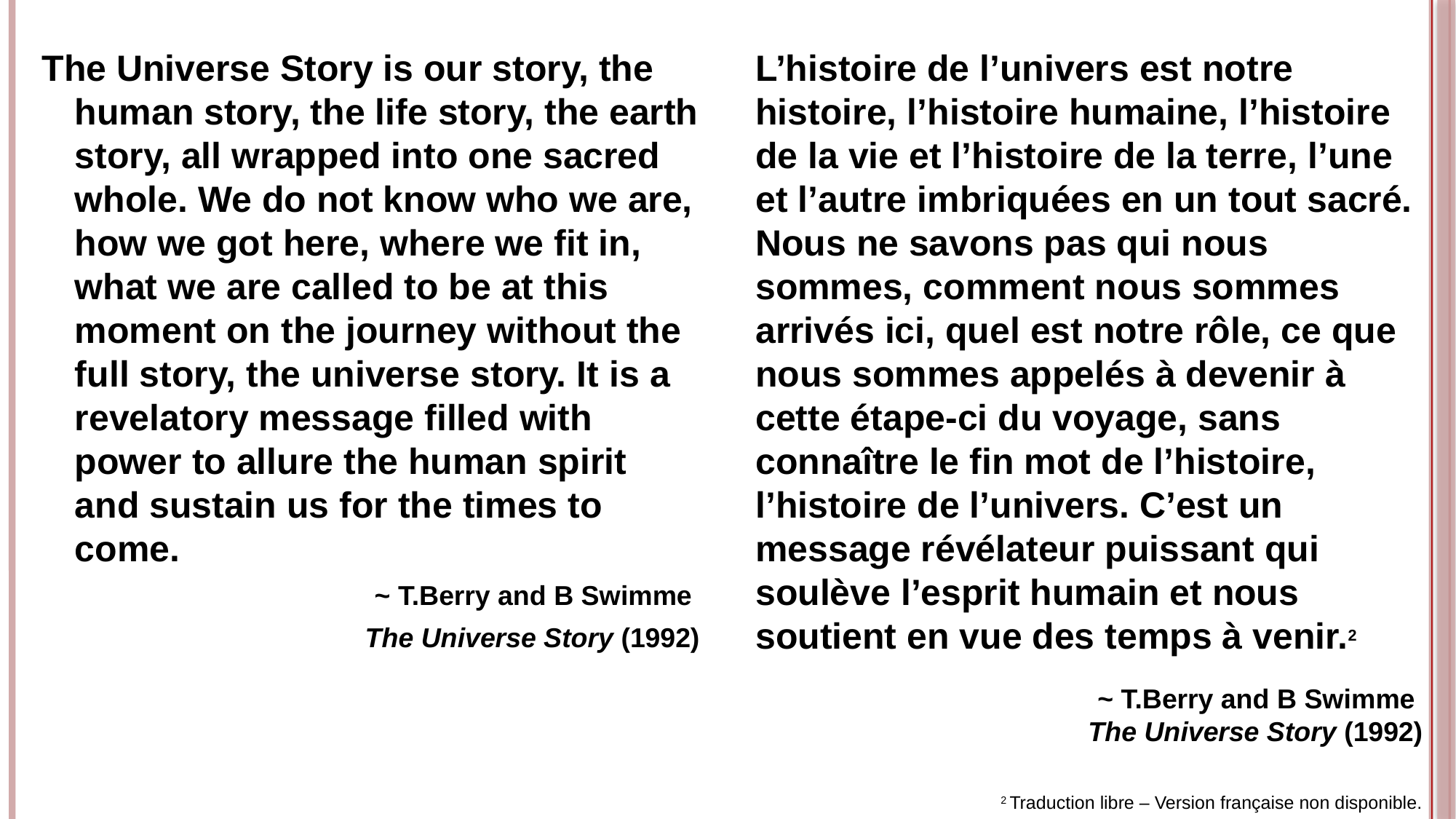

The Universe Story is our story, the human story, the life story, the earth story, all wrapped into one sacred whole. We do not know who we are, how we got here, where we fit in, what we are called to be at this moment on the journey without the full story, the universe story. It is a revelatory message filled with power to allure the human spirit and sustain us for the times to come.
~ T.Berry and B Swimme
The Universe Story (1992)
L’histoire de l’univers est notre histoire, l’histoire humaine, l’histoire de la vie et l’histoire de la terre, l’une et l’autre imbriquées en un tout sacré. Nous ne savons pas qui nous sommes, comment nous sommes arrivés ici, quel est notre rôle, ce que nous sommes appelés à devenir à cette étape-ci du voyage, sans connaître le fin mot de l’histoire, l’histoire de l’univers. C’est un message révélateur puissant qui soulève l’esprit humain et nous soutient en vue des temps à venir.2
~ T.Berry and B Swimme
The Universe Story (1992)
2 Traduction libre – Version française non disponible.